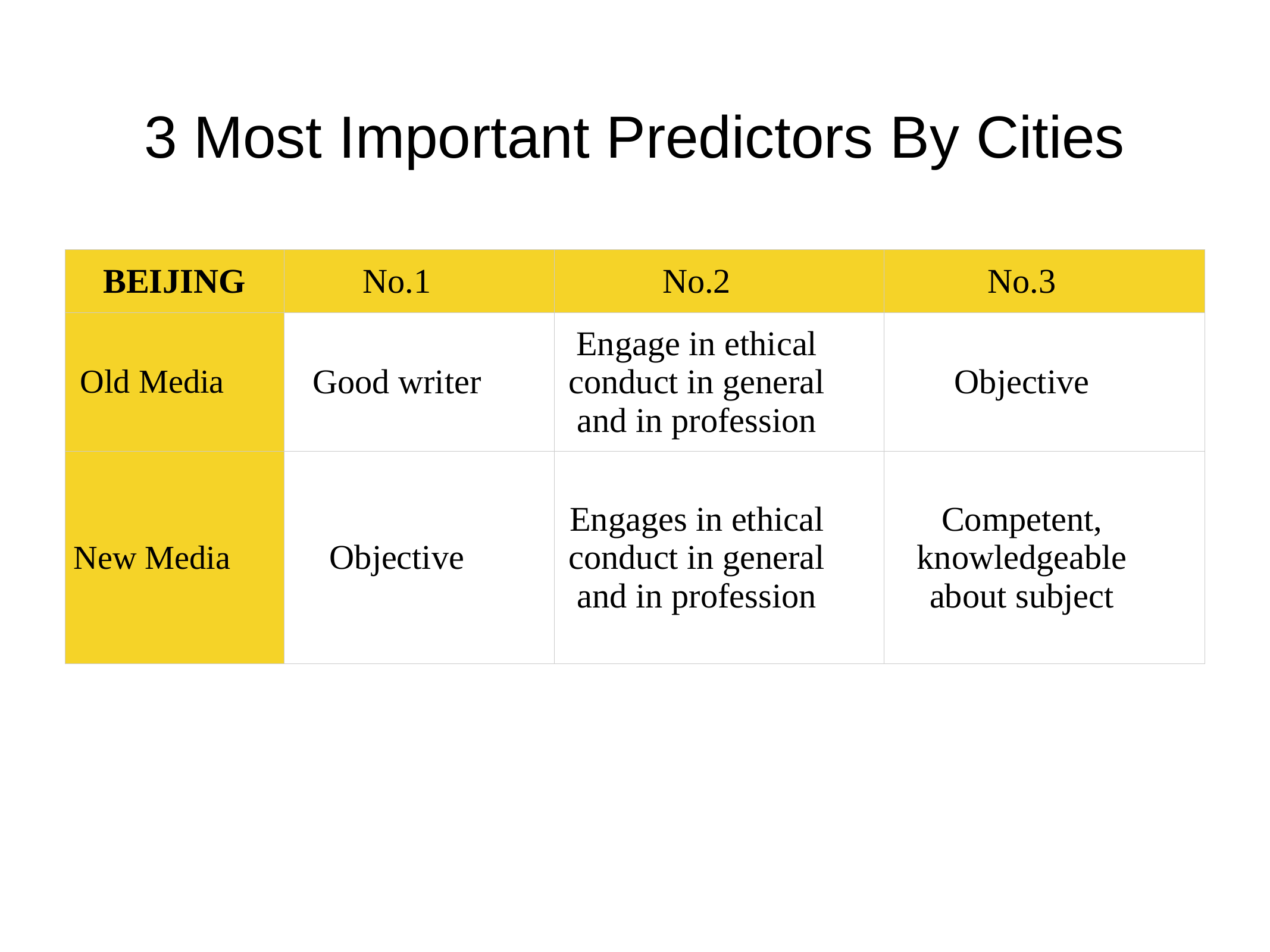

# 3 Most Important Predictors By Cities
| BEIJING | No.1 | No.2 | No.3 |
| --- | --- | --- | --- |
| Old Media | Good writer | Engage in ethical conduct in general and in profession | Objective |
| New Media | Objective | Engages in ethical conduct in general and in profession | Competent, knowledgeable about subject |